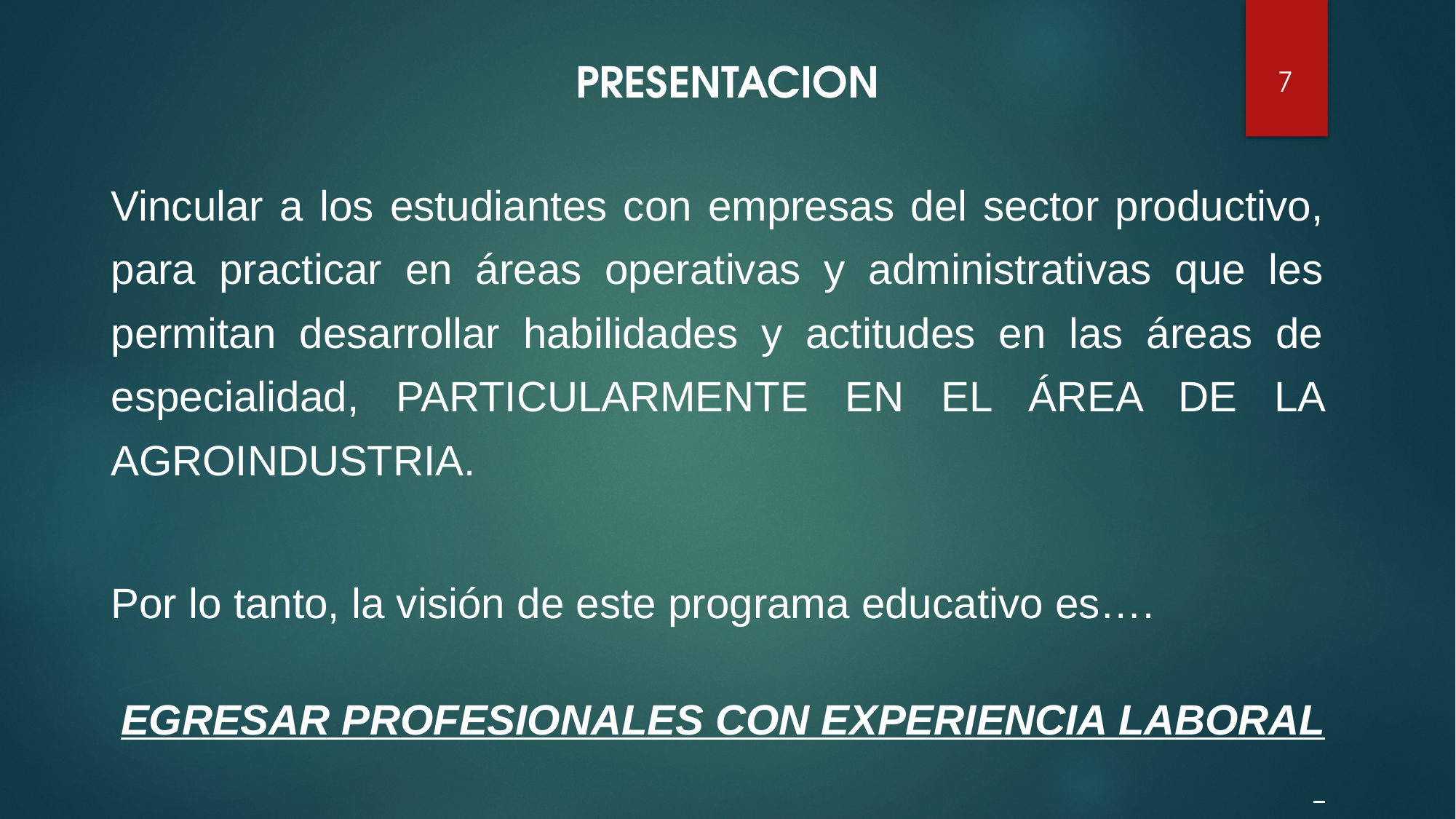

7
PRESENTACION
Vincular a los estudiantes con empresas del sector productivo, para practicar en áreas operativas y administrativas que les permitan desarrollar habilidades y actitudes en las áreas de especialidad, PARTICULARMENTE EN EL ÁREA DE LA AGROINDUSTRIA.

Por lo tanto, la visión de este programa educativo es….

EGRESAR PROFESIONALES CON EXPERIENCIA LABORAL